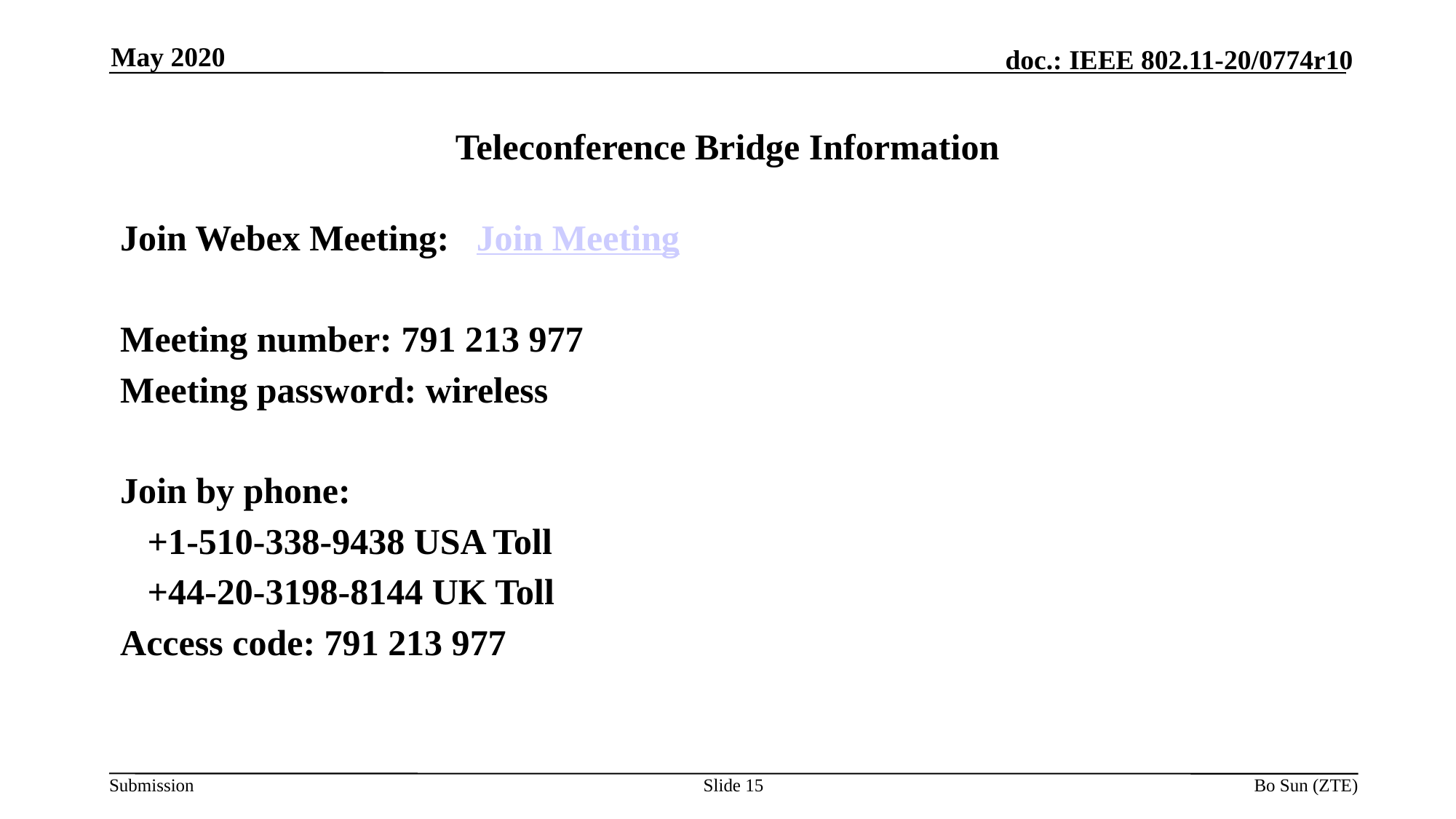

Bo Sun (ZTE)
May 2020
# Teleconference Bridge Information
Join Webex Meeting:   Join Meeting

Meeting number: 791 213 977
Meeting password: wireless

Join by phone:
   +1-510-338-9438 USA Toll
   +44-20-3198-8144 UK Toll
Access code: 791 213 977
Slide 15